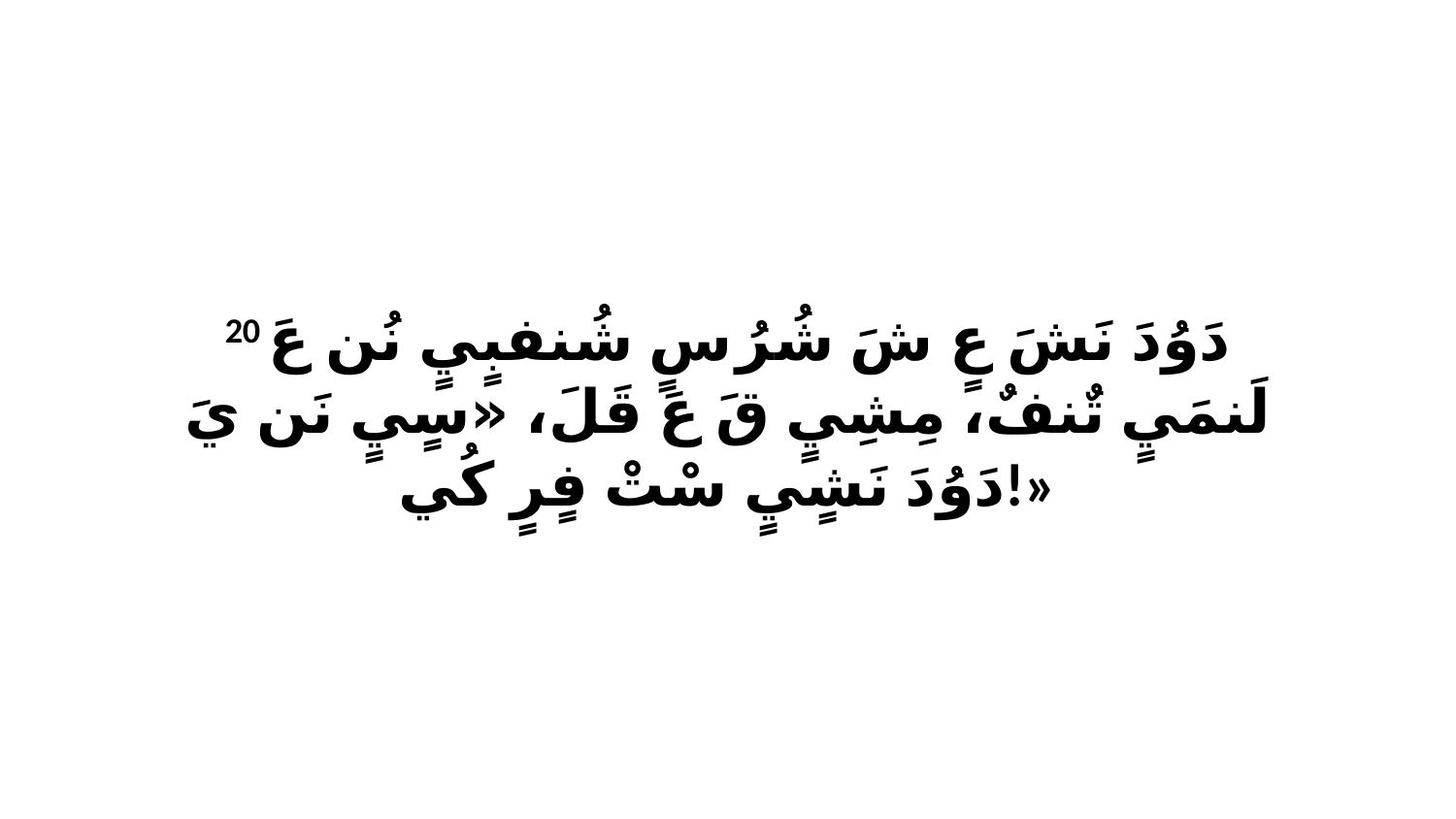

20 دَوُدَ نَشَ عٍ شَ شُرُ سٍ شُنفبٍيٍ نُن عَ لَنمَيٍ تٌنفٌ، مِشِيٍ قَ عَ قَلَ، «سٍيٍ نَن يَ دَوُدَ نَشٍيٍ سْتْ فٍرٍ كُي!»